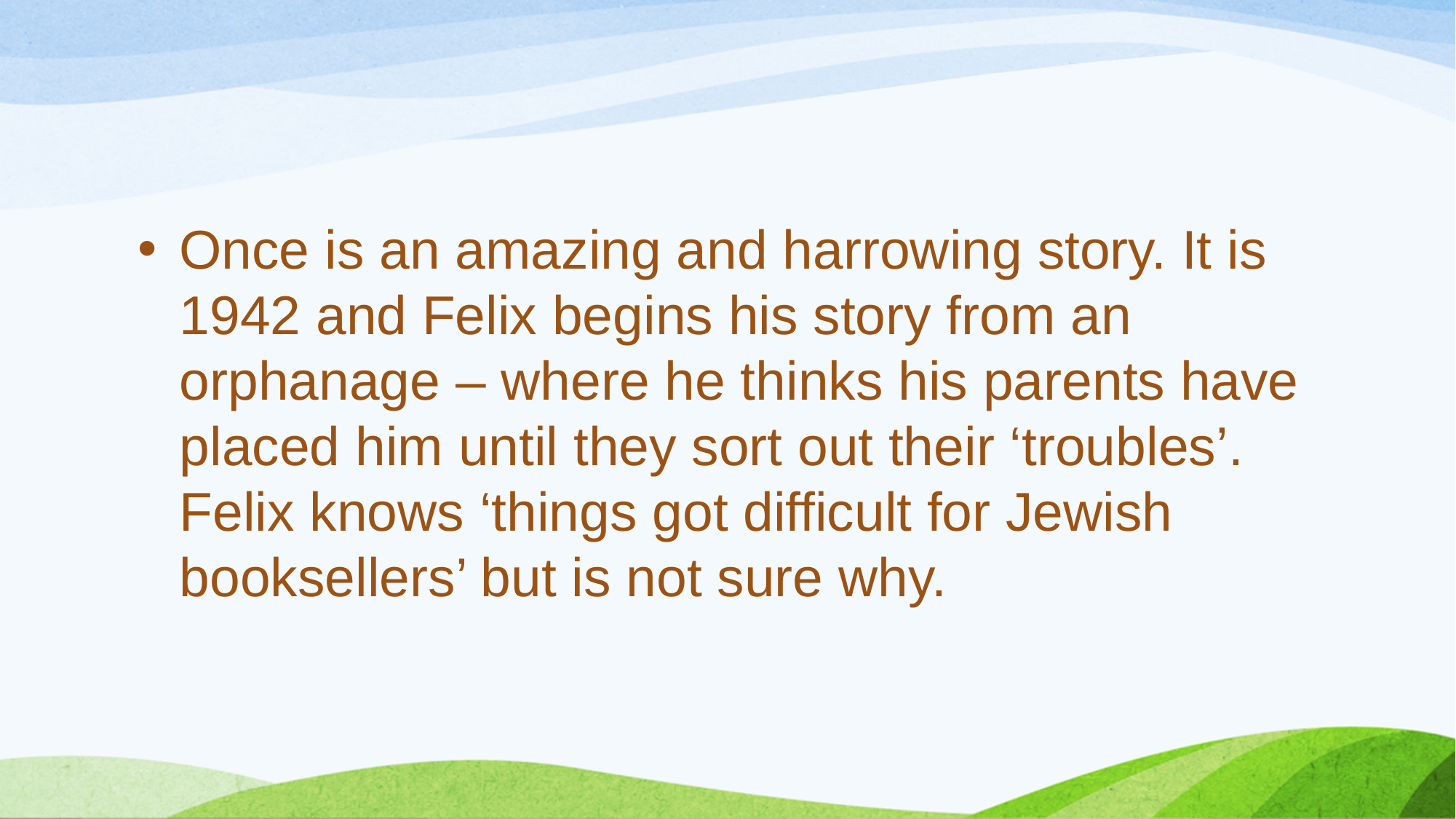

#
Once is an amazing and harrowing story. It is 1942 and Felix begins his story from an orphanage – where he thinks his parents have placed him until they sort out their ‘troubles’. Felix knows ‘things got difficult for Jewish booksellers’ but is not sure why.